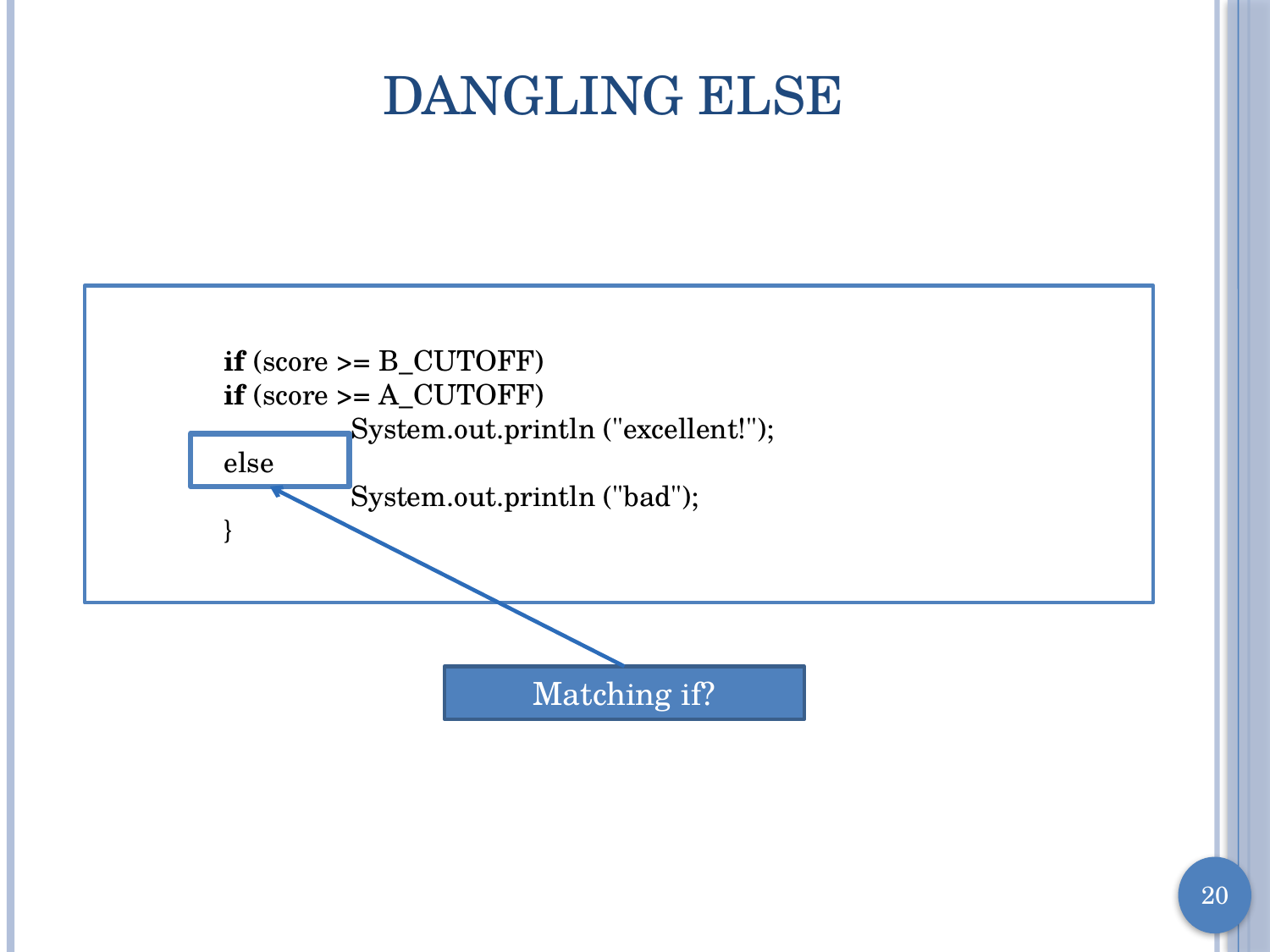

# Dangling Else
	if (score >= B_CUTOFF)
	if (score >= A_CUTOFF)
		System.out.println ("excellent!");
	else
		System.out.println ("bad");
	}

Matching if?